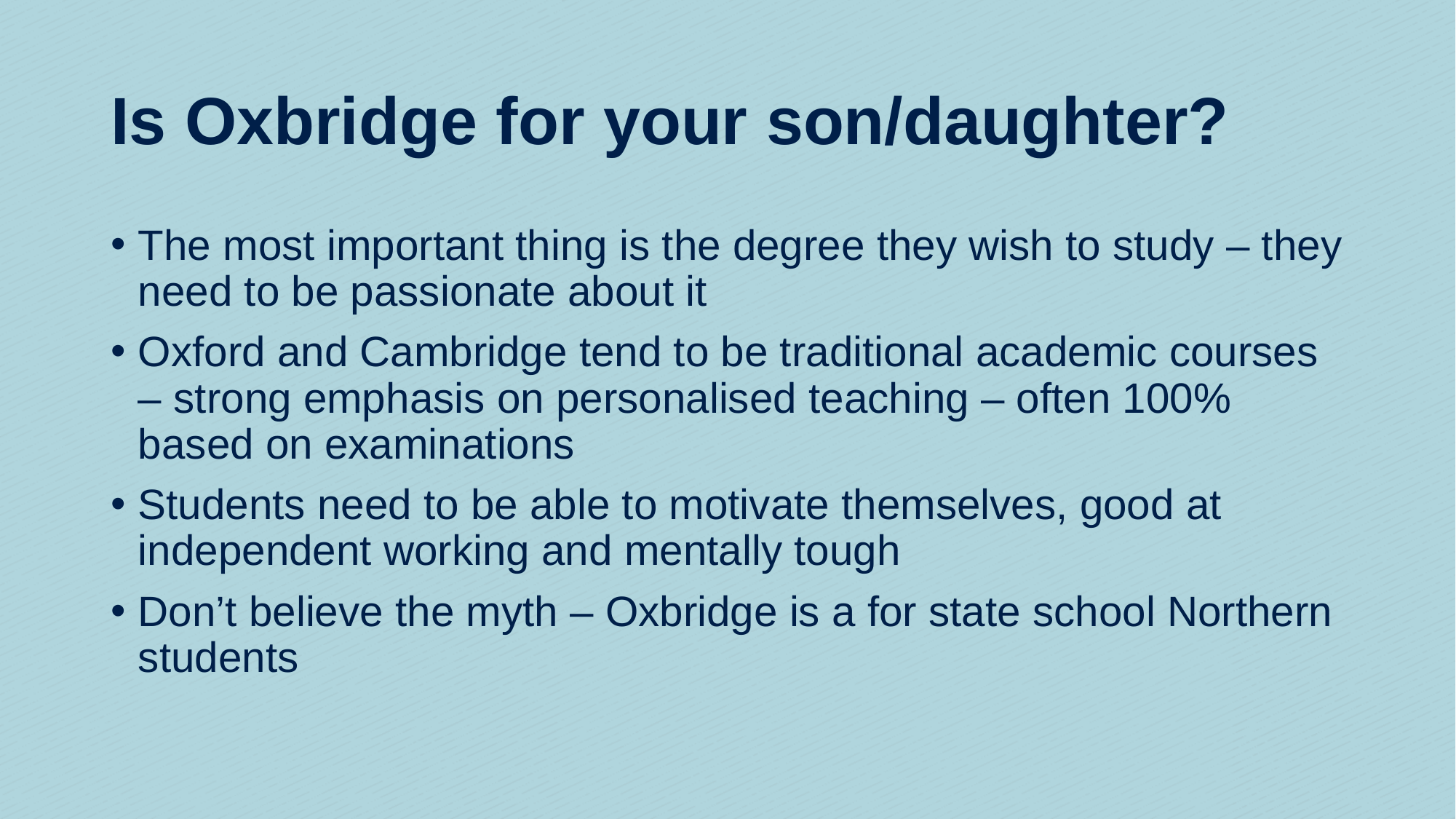

# Is Oxbridge for your son/daughter?
The most important thing is the degree they wish to study – they need to be passionate about it
Oxford and Cambridge tend to be traditional academic courses – strong emphasis on personalised teaching – often 100% based on examinations
Students need to be able to motivate themselves, good at independent working and mentally tough
Don’t believe the myth – Oxbridge is a for state school Northern students